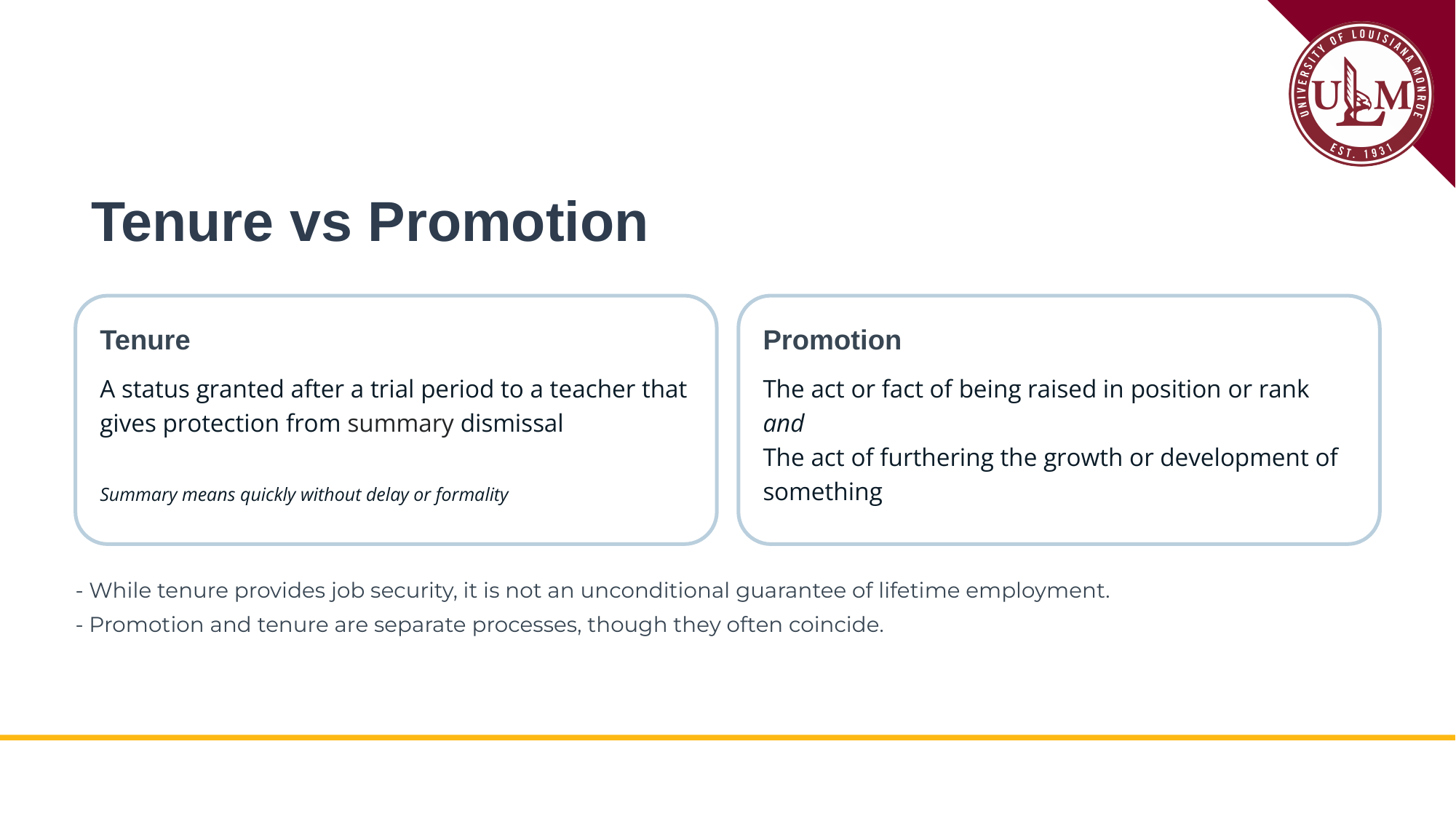

Tenure vs Promotion

Tenure
Promotion
A status granted after a trial period to a teacher that gives protection from summary dismissal

Summary means quickly without delay or formality
The act or fact of being raised in position or rank
and
The act of furthering the growth or development of something

- While tenure provides job security, it is not an unconditional guarantee of lifetime employment.
- Promotion and tenure are separate processes, though they often coincide.